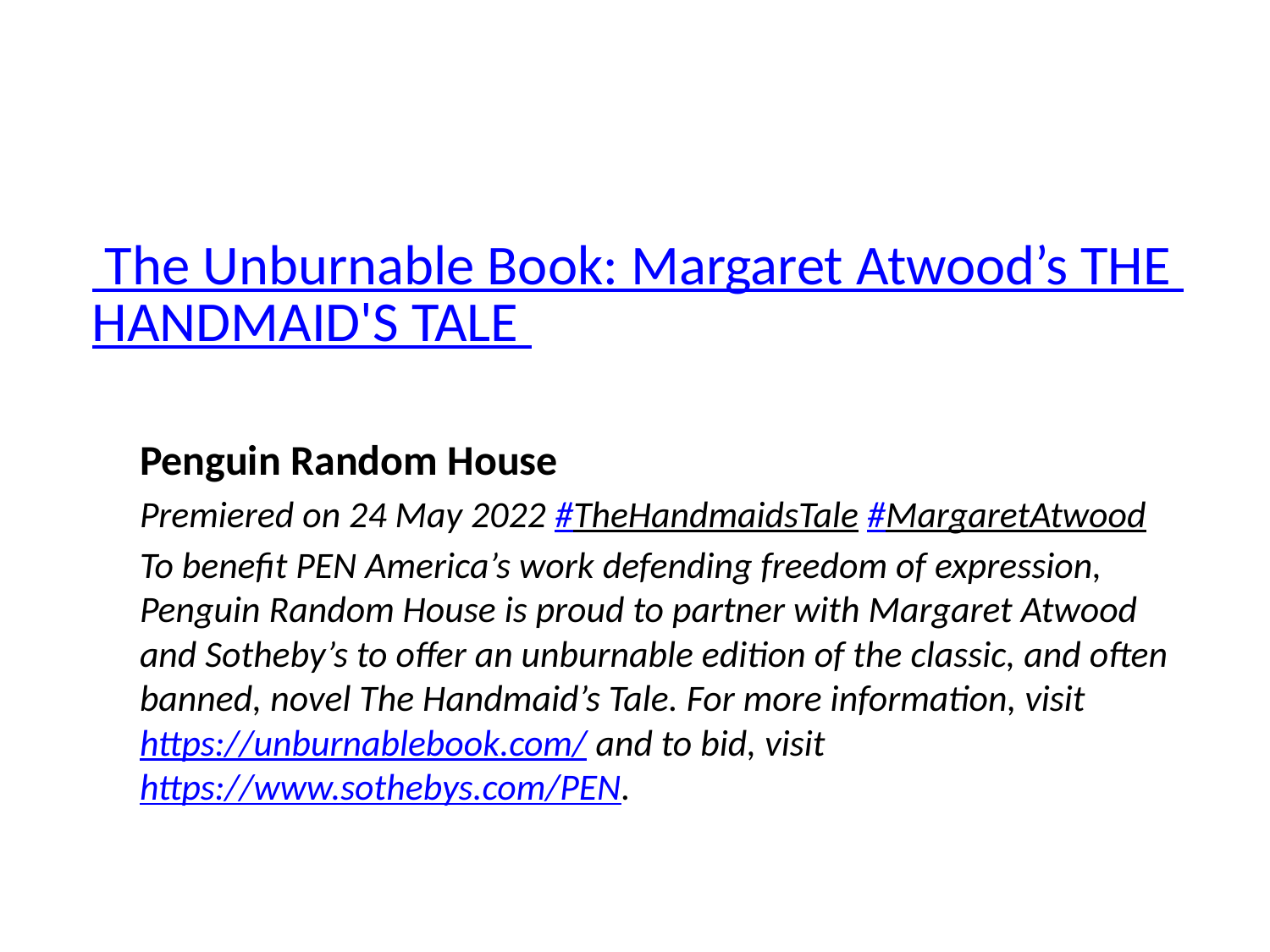

#
 The Unburnable Book: Margaret Atwood’s THE HANDMAID'S TALE

	Penguin Random House
	Premiered on 24 May 2022 #TheHandmaidsTale #MargaretAtwood
	To benefit PEN America’s work defending freedom of expression, Penguin Random House is proud to partner with Margaret Atwood and Sotheby’s to offer an unburnable edition of the classic, and often banned, novel The Handmaid’s Tale. For more information, visit https://unburnablebook.com/ and to bid, visit https://www.sothebys.com/PEN.